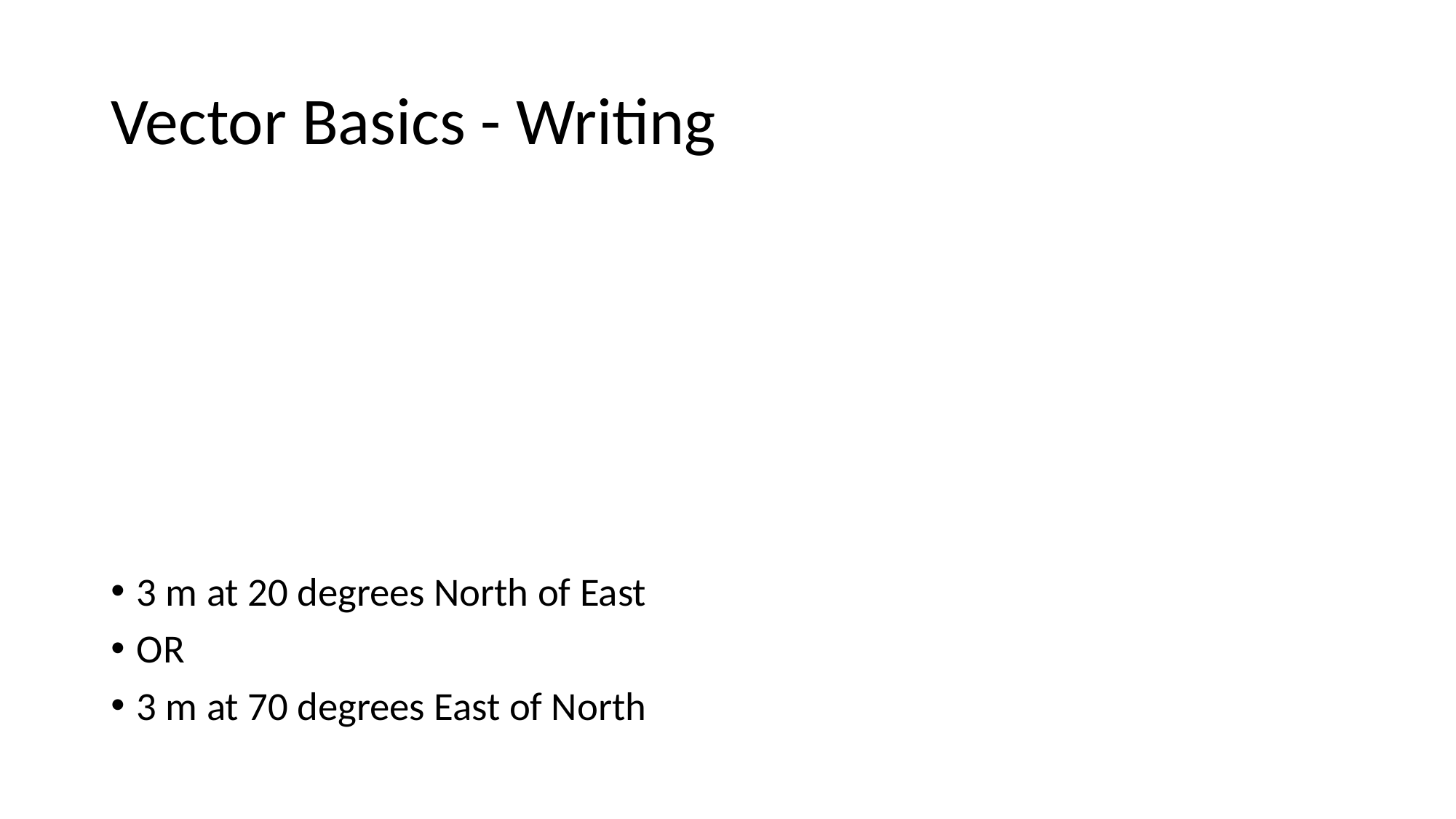

# Vector Basics - Writing

3 m at 20 degrees North of East
OR
3 m at 70 degrees East of North